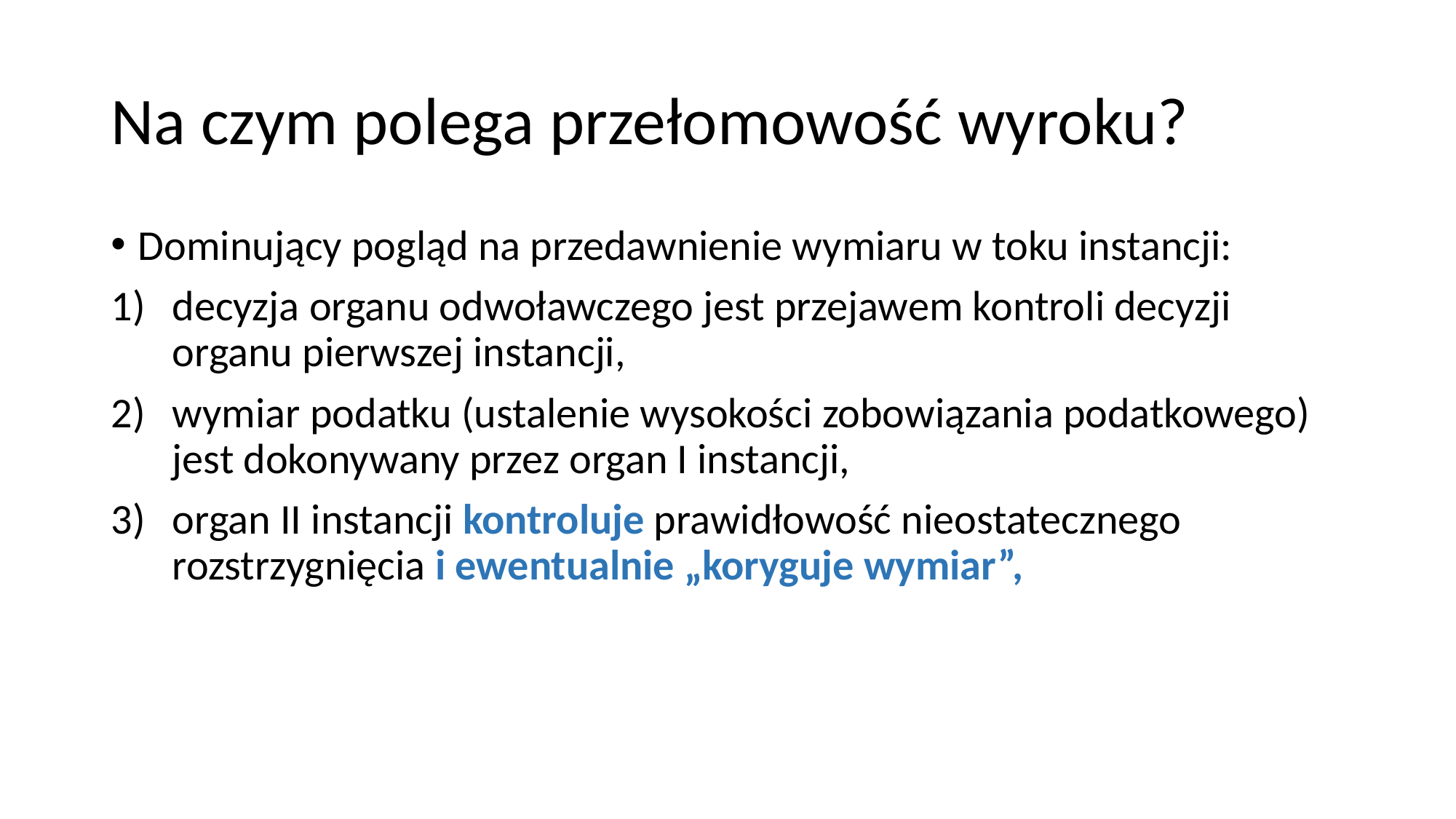

# Na czym polega przełomowość wyroku?
Dominujący pogląd na przedawnienie wymiaru w toku instancji:
decyzja organu odwoławczego jest przejawem kontroli decyzji organu pierwszej instancji,
wymiar podatku (ustalenie wysokości zobowiązania podatkowego) jest dokonywany przez organ I instancji,
organ II instancji kontroluje prawidłowość nieostatecznego rozstrzygnięcia i ewentualnie „koryguje wymiar”,